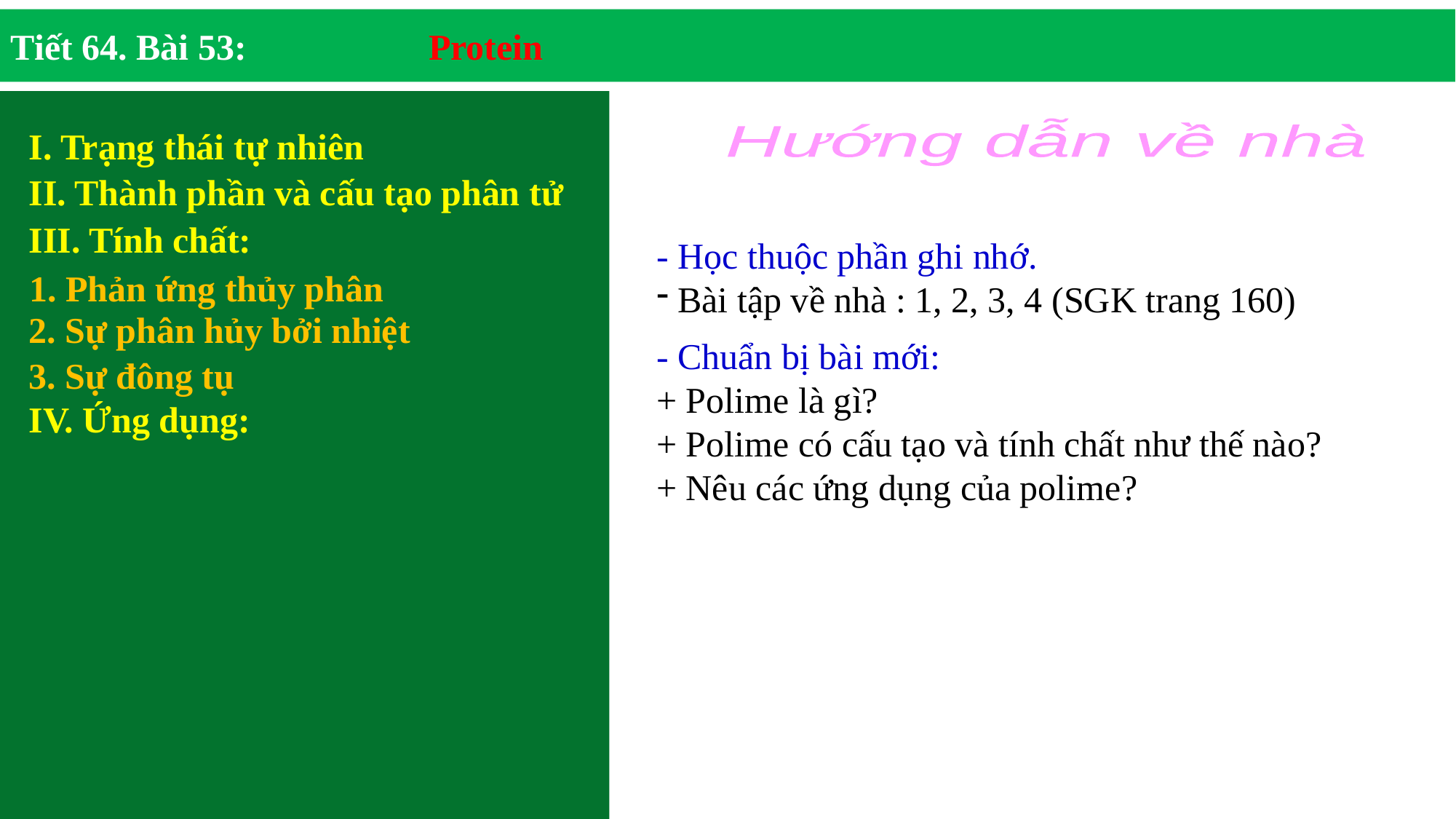

Tiết 64. Bài 53:                    Protein

I. Trạng thái tự nhiên
Hướng dẫn về nhà
II. Thành phần và cấu tạo phân tử
III. Tính chất:
- Học thuộc phần ghi nhớ.
 Bài tập về nhà : 1, 2, 3, 4 (SGK trang 160)
1. Phản ứng thủy phân
2. Sự phân hủy bởi nhiệt
- Chuẩn bị bài mới:
+ Polime là gì?
+ Polime có cấu tạo và tính chất như thế nào?
+ Nêu các ứng dụng của polime?
3. Sự đông tụ
IV. Ứng dụng: